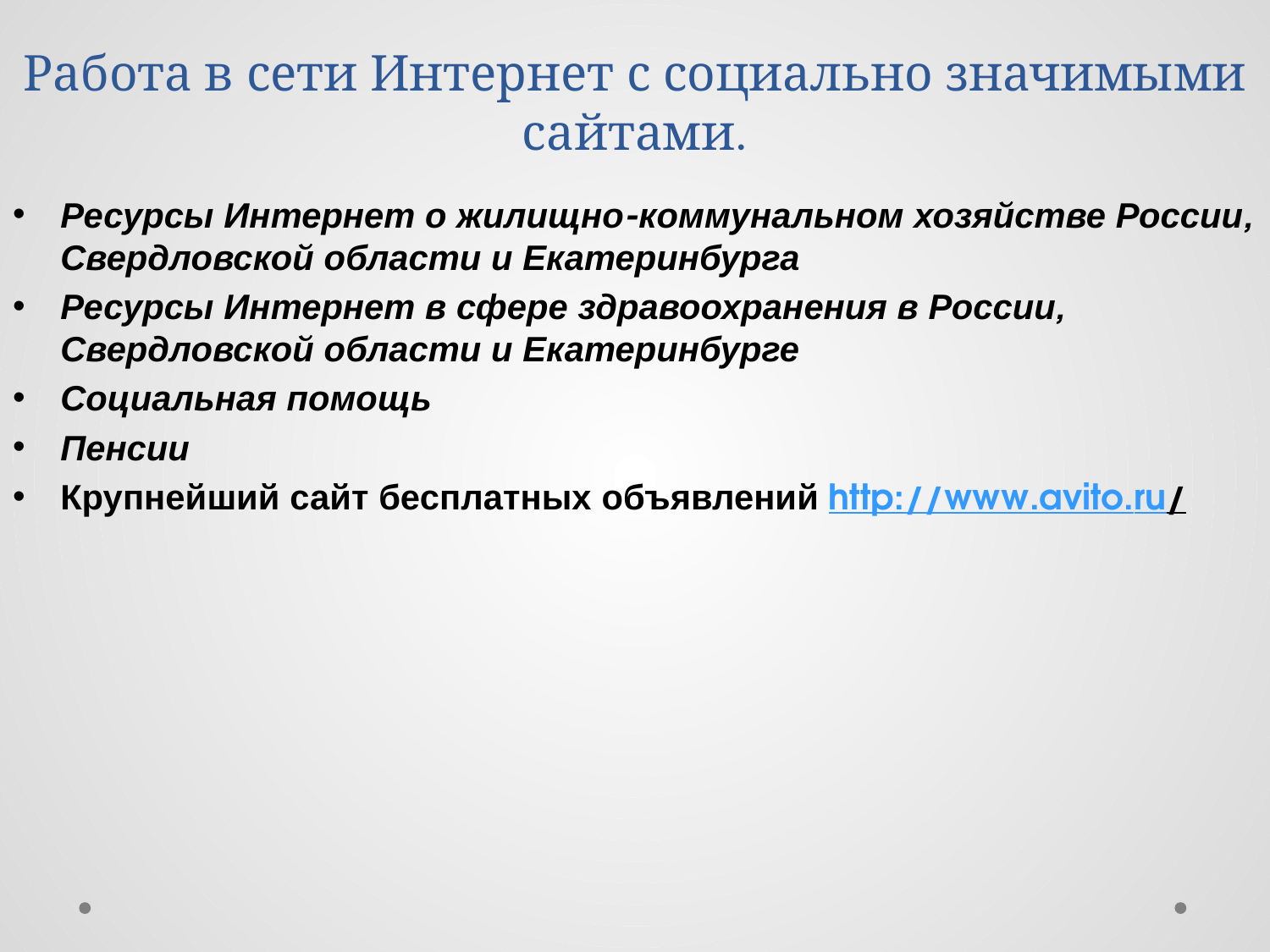

# Работа в сети Интернет с социально значимыми сайтами.
Ресурсы Интернет о жилищно-коммунальном хозяйстве России, Свердловской области и Екатеринбурга
Ресурсы Интернет в сфере здравоохранения в России, Свердловской области и Екатеринбурге
Социальная помощь
Пенсии
Крупнейший сайт бесплатных объявлений http://www.avito.ru/